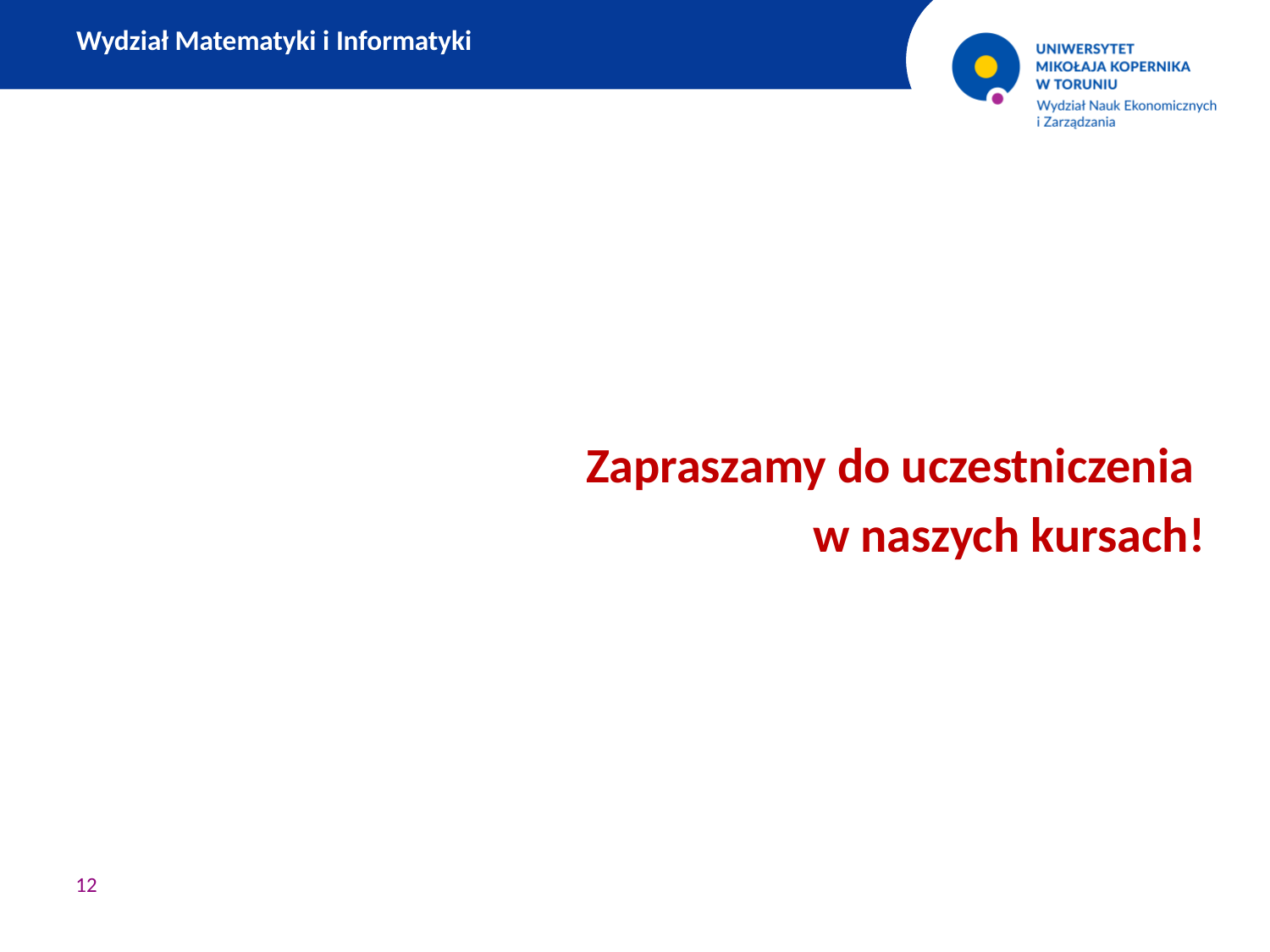

Wydział Matematyki i Informatyki

Zapraszamy do uczestniczenia
w naszych kursach!